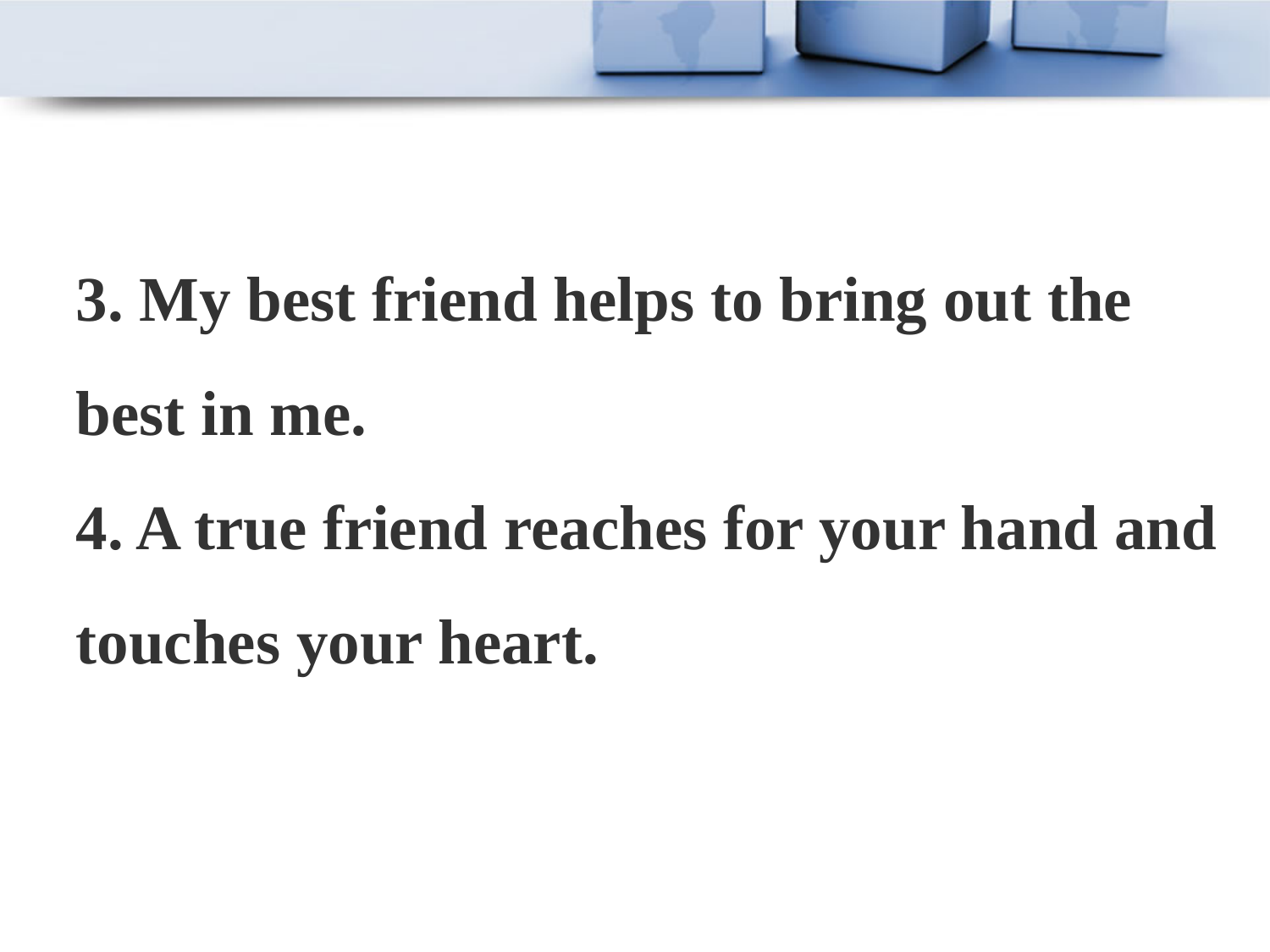

3. My best friend helps to bring out the best in me.
4. A true friend reaches for your hand and touches your heart.